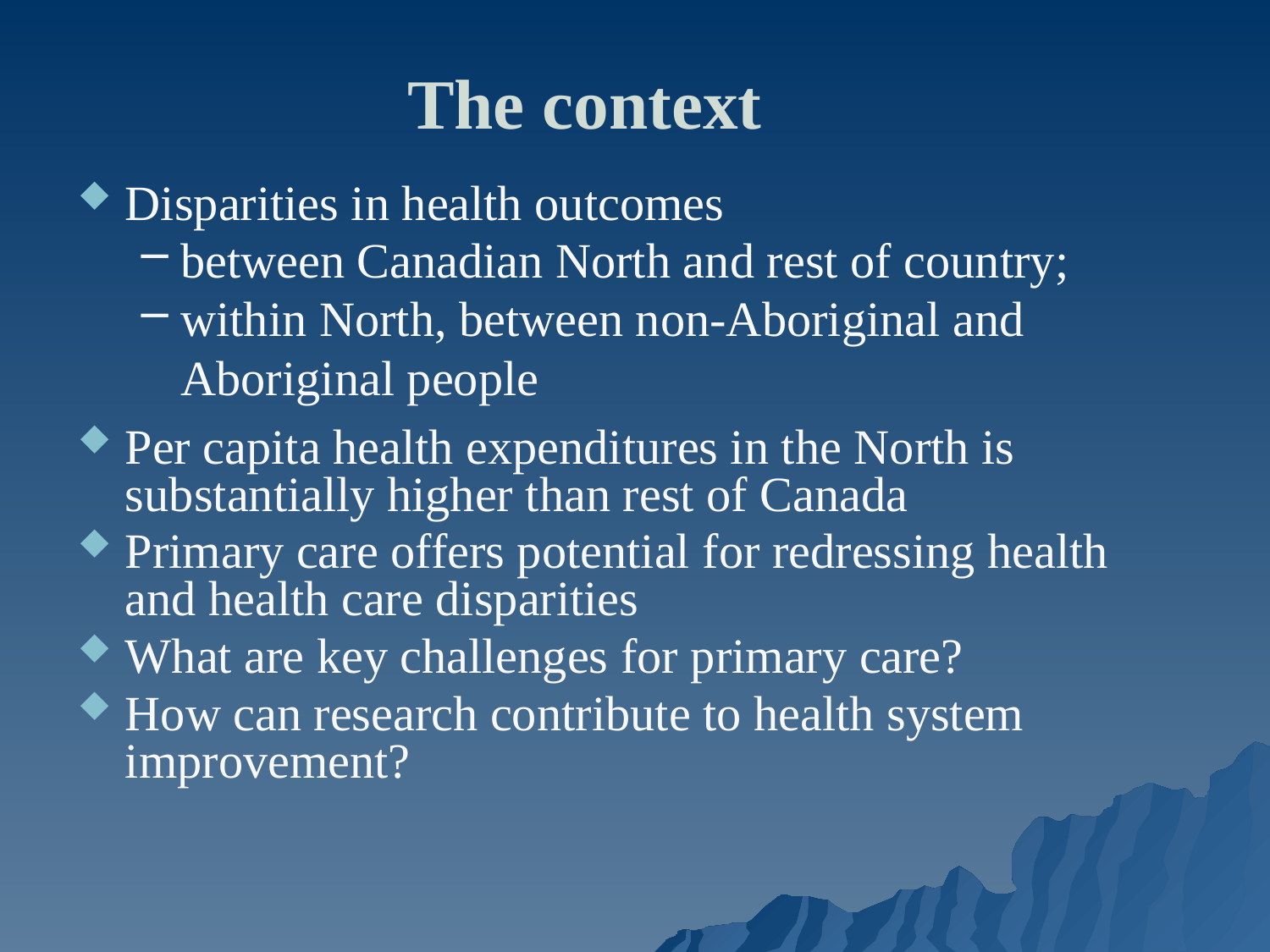

# The context
Disparities in health outcomes
between Canadian North and rest of country;
within North, between non-Aboriginal and Aboriginal people
Per capita health expenditures in the North is substantially higher than rest of Canada
Primary care offers potential for redressing health and health care disparities
What are key challenges for primary care?
How can research contribute to health system improvement?